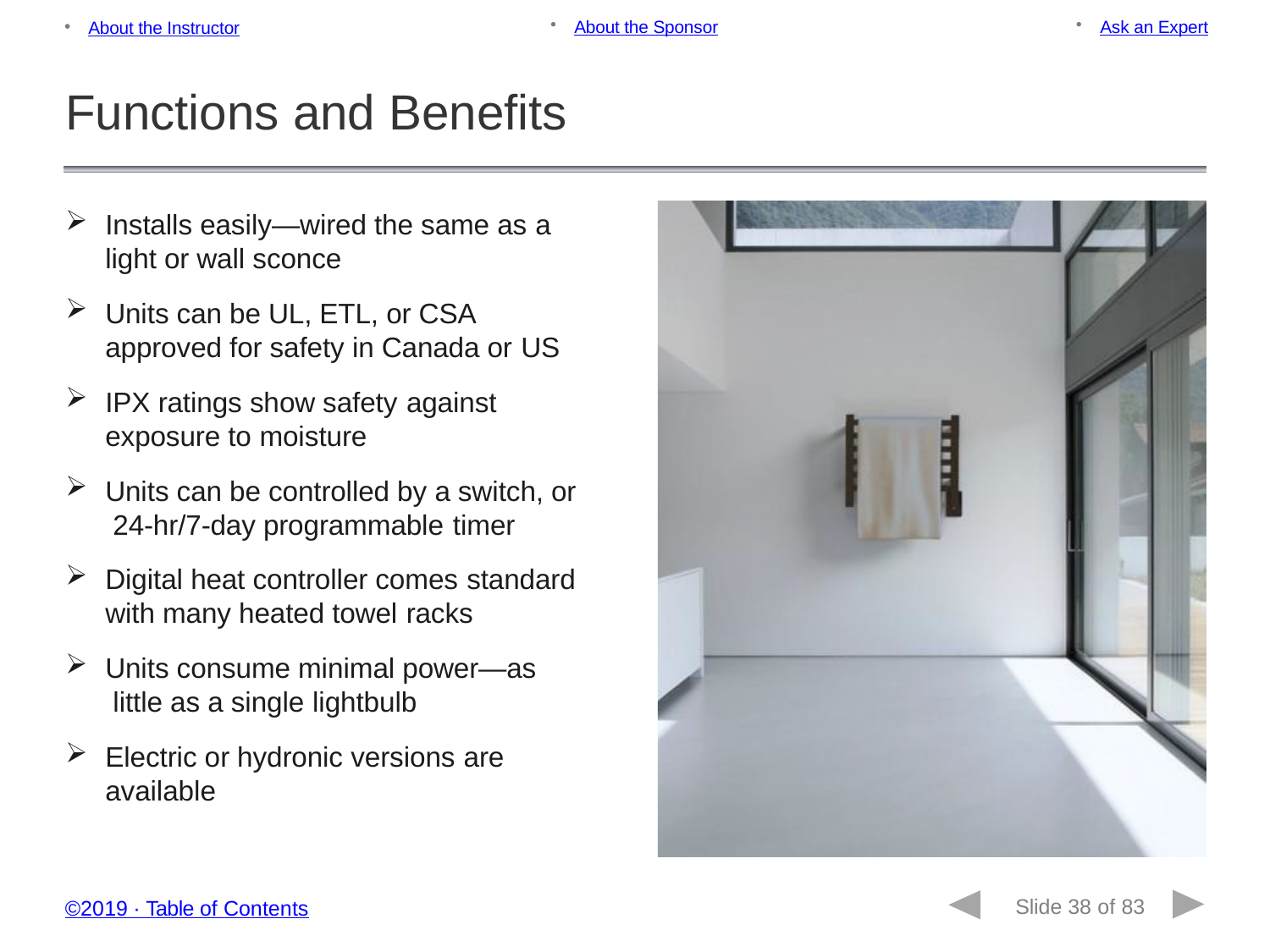

About the Sponsor
Ask an Expert
About the Instructor
Functions and Benefits

Installs easily—wired the same as a
light or wall sconce
Units can be UL, ETL, or CSA  approved for safety in Canada or US
IPX ratings show safety against
exposure to moisture
Units can be controlled by a switch, or  24-hr/7-day programmable timer
Digital heat controller comes standard
with many heated towel racks
Units consume minimal power—as  little as a single lightbulb
Electric or hydronic versions are
available
Slide 38 of 83
©2019 ∙ Table of Contents